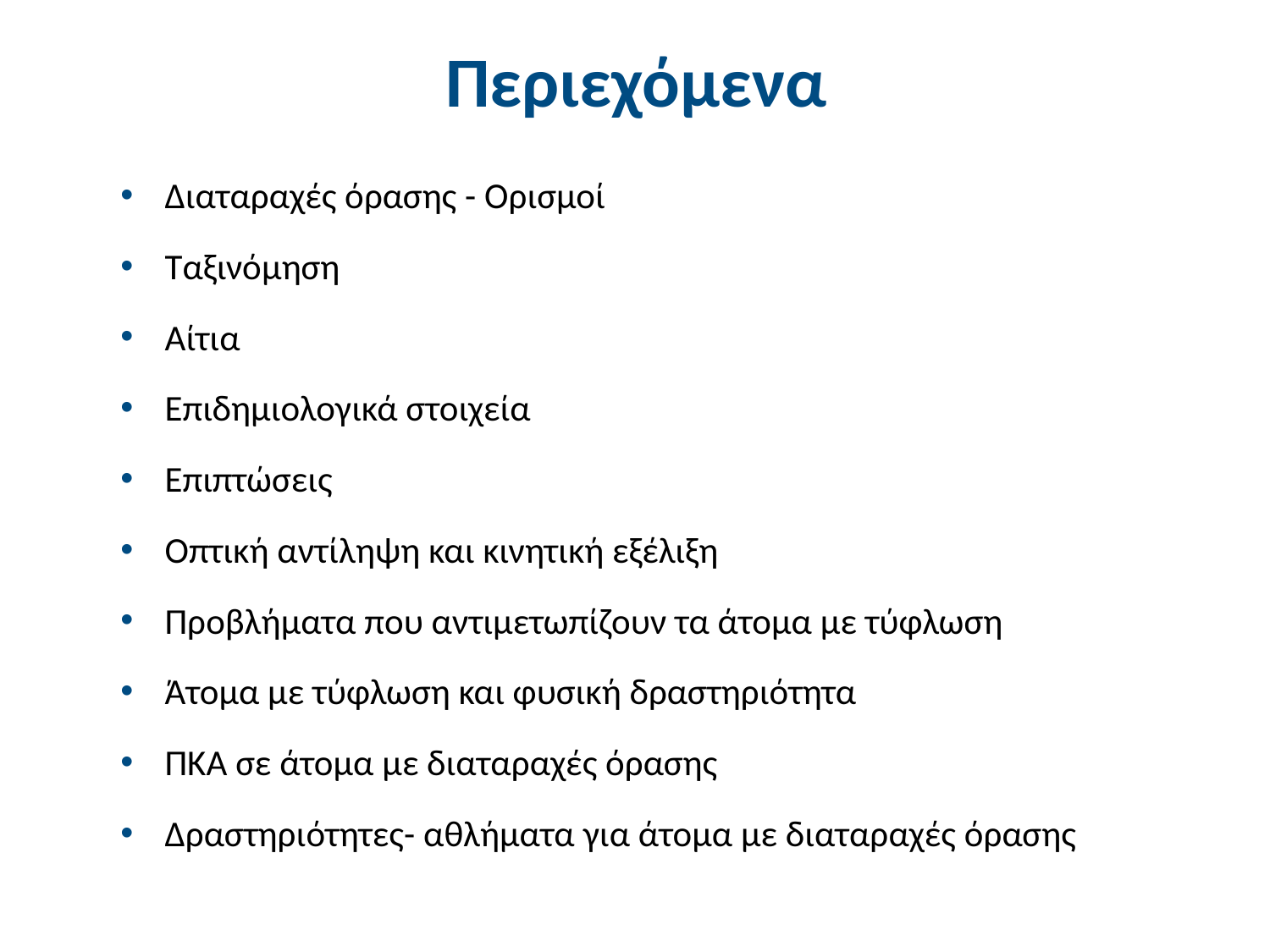

# Περιεχόμενα
Διαταραχές όρασης - Ορισμοί
Ταξινόμηση
Αίτια
Επιδημιολογικά στοιχεία
Επιπτώσεις
Οπτική αντίληψη και κινητική εξέλιξη
Προβλήματα που αντιμετωπίζουν τα άτομα με τύφλωση
Άτομα με τύφλωση και φυσική δραστηριότητα
ΠΚΑ σε άτομα με διαταραχές όρασης
Δραστηριότητες- αθλήματα για άτομα με διαταραχές όρασης